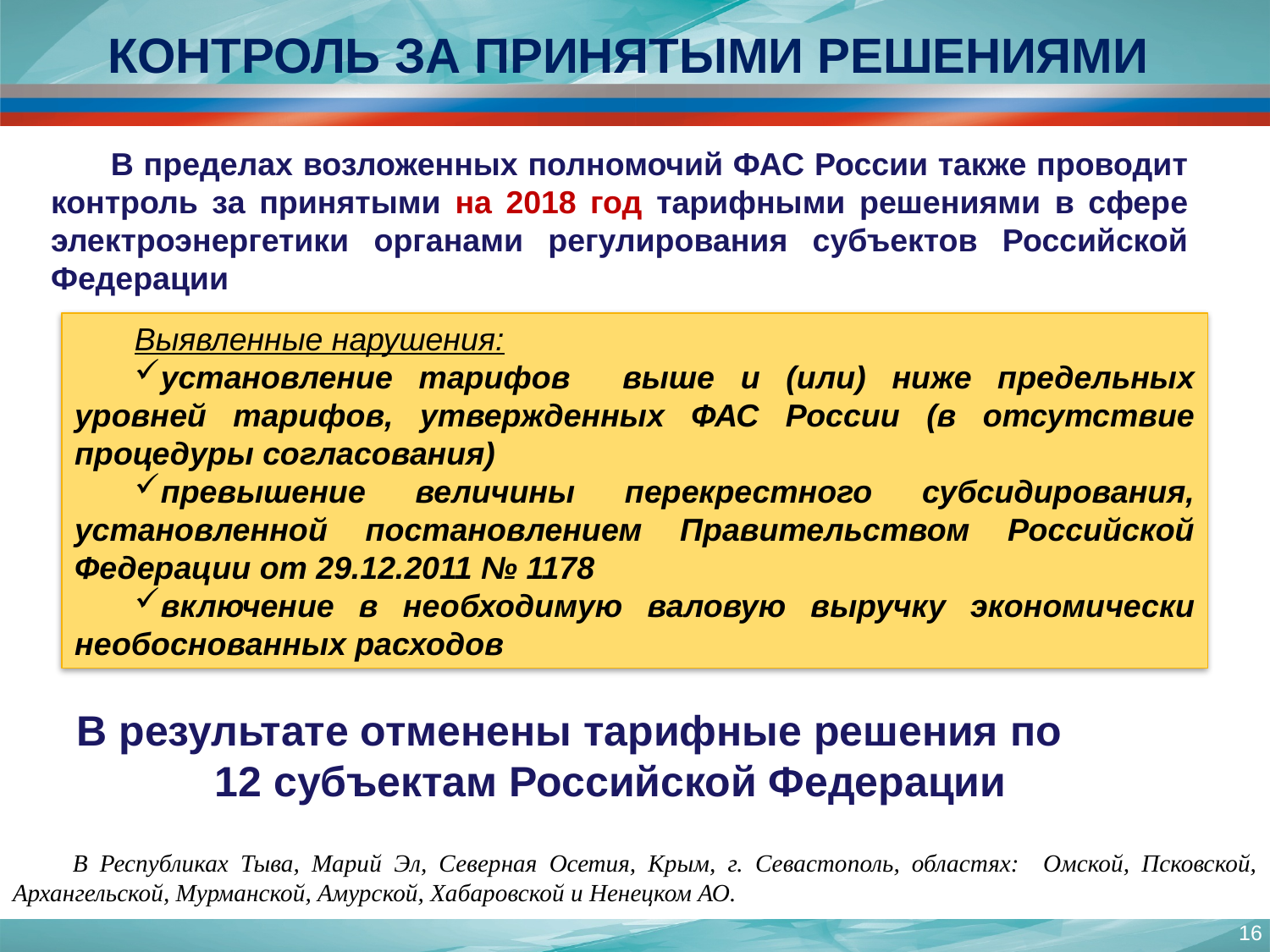

КОНТРОЛЬ ЗА ПРИНЯТЫМИ РЕШЕНИЯМИ
В пределах возложенных полномочий ФАС России также проводит контроль за принятыми на 2018 год тарифными решениями в сфере электроэнергетики органами регулирования субъектов Российской Федерации
Выявленные нарушения:
установление тарифов  выше и (или) ниже предельных уровней тарифов, утвержденных ФАС России (в отсутствие процедуры согласования)
превышение величины перекрестного субсидирования, установленной постановлением Правительством Российской Федерации от 29.12.2011 № 1178
включение в необходимую валовую выручку экономически необоснованных расходов
В результате отменены тарифные решения по             12 субъектам Российской Федерации
В Республиках Тыва, Марий Эл, Северная Осетия, Крым, г. Севастополь, областях:  Омской, Псковской, Архангельской, Мурманской, Амурской, Хабаровской и Ненецком АО.
16